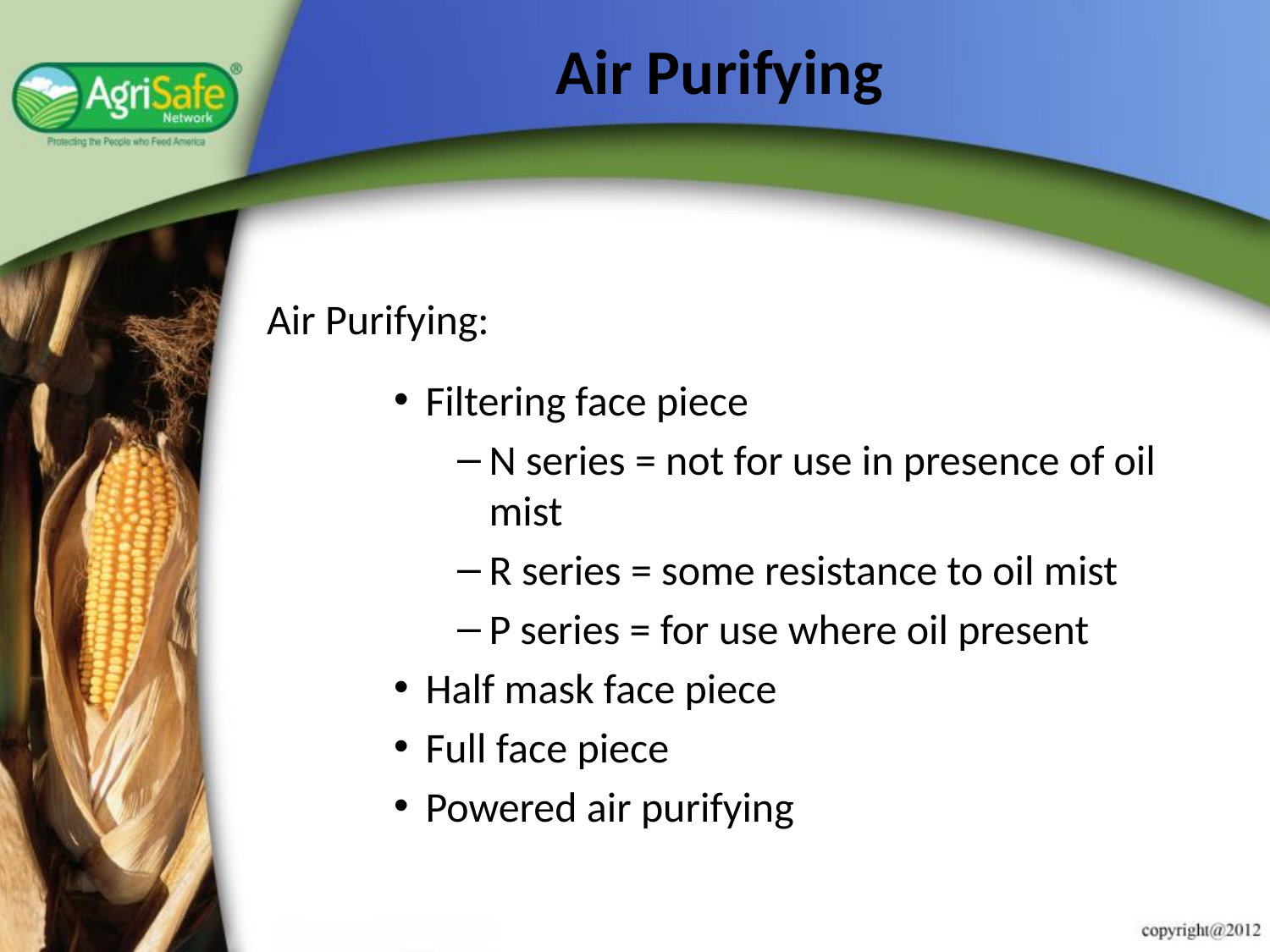

# Air Purifying
Air Purifying:

Filtering face piece
N series = not for use in presence of oil mist
R series = some resistance to oil mist
P series = for use where oil present
Half mask face piece
Full face piece
Powered air purifying